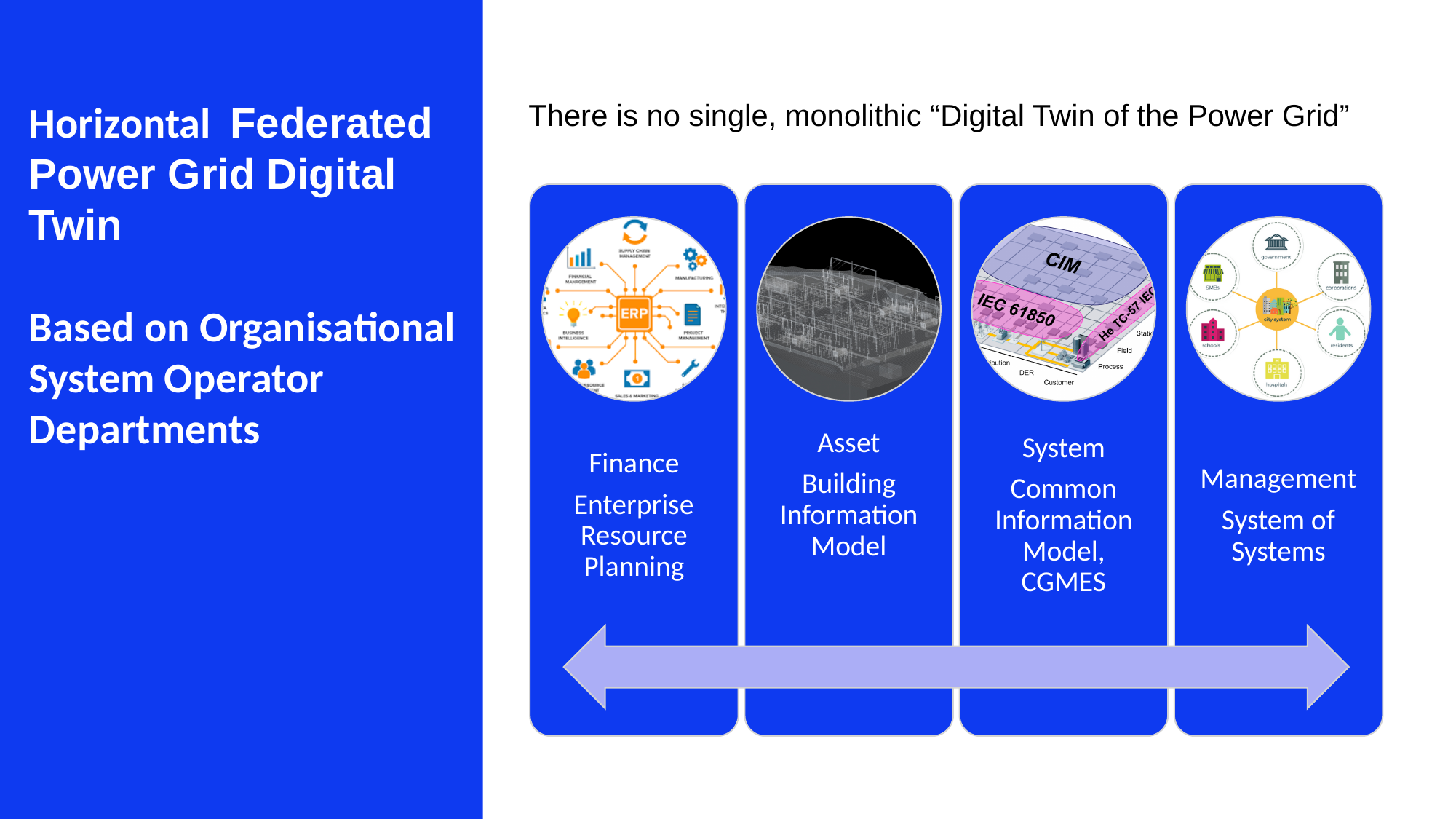

Horizontal  Federated Power Grid Digital Twin

Based on Organisational System Operator Departments
There is no single, monolithic “Digital Twin of the Power Grid”
Finance
Enterprise Resource Planning
Asset
Building Information Model

System
Common Information Model, CGMES
Management
System of Systems